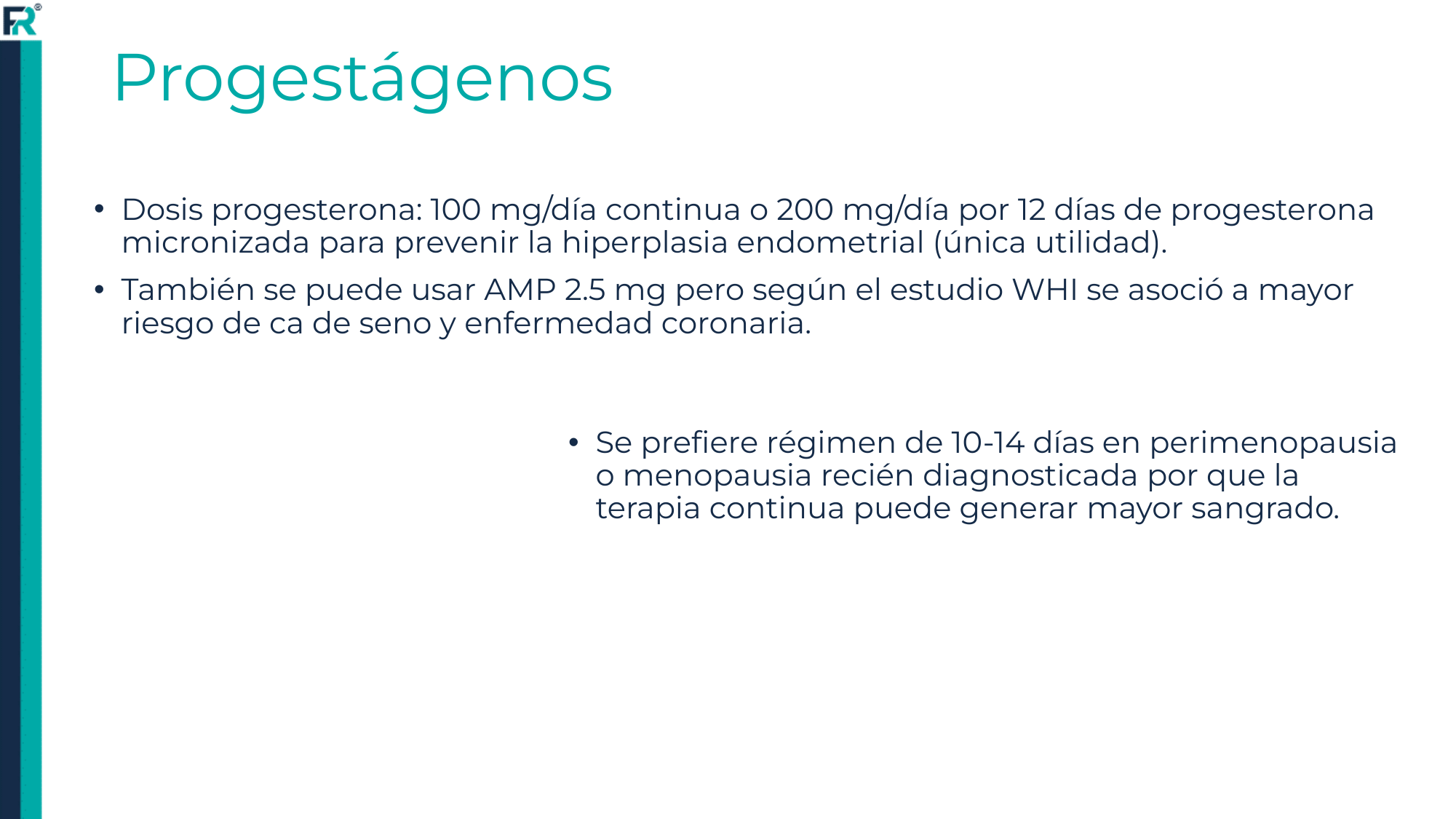

Progestágenos
Dosis progesterona: 100 mg/día continua o 200 mg/día por 12 días de progesterona micronizada para prevenir la hiperplasia endometrial (única utilidad).
También se puede usar AMP 2.5 mg pero según el estudio WHI se asoció a mayor riesgo de ca de seno y enfermedad coronaria.
Se prefiere régimen de 10-14 días en perimenopausia o menopausia recién diagnosticada por que la terapia continua puede generar mayor sangrado.